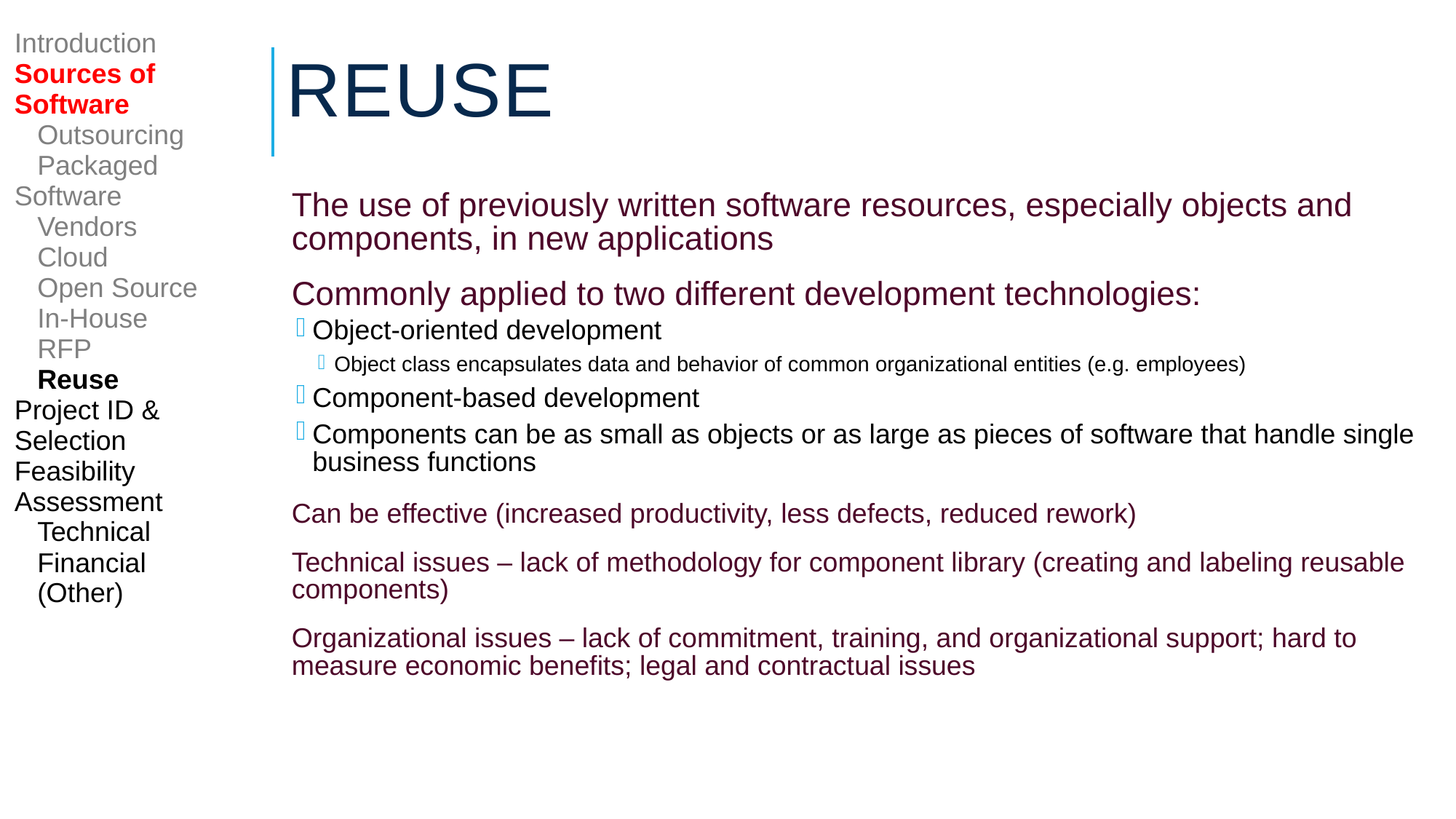

# Reuse
| Introduction Sources of Software Outsourcing Packaged Software Vendors Cloud Open Source In-House RFP Reuse Project ID & Selection Feasibility Assessment Technical Financial (Other) |
| --- |
|  |
The use of previously written software resources, especially objects and components, in new applications
Commonly applied to two different development technologies:
Object-oriented development
Object class encapsulates data and behavior of common organizational entities (e.g. employees)
Component-based development
Components can be as small as objects or as large as pieces of software that handle single business functions
Can be effective (increased productivity, less defects, reduced rework)
Technical issues – lack of methodology for component library (creating and labeling reusable components)
Organizational issues – lack of commitment, training, and organizational support; hard to measure economic benefits; legal and contractual issues